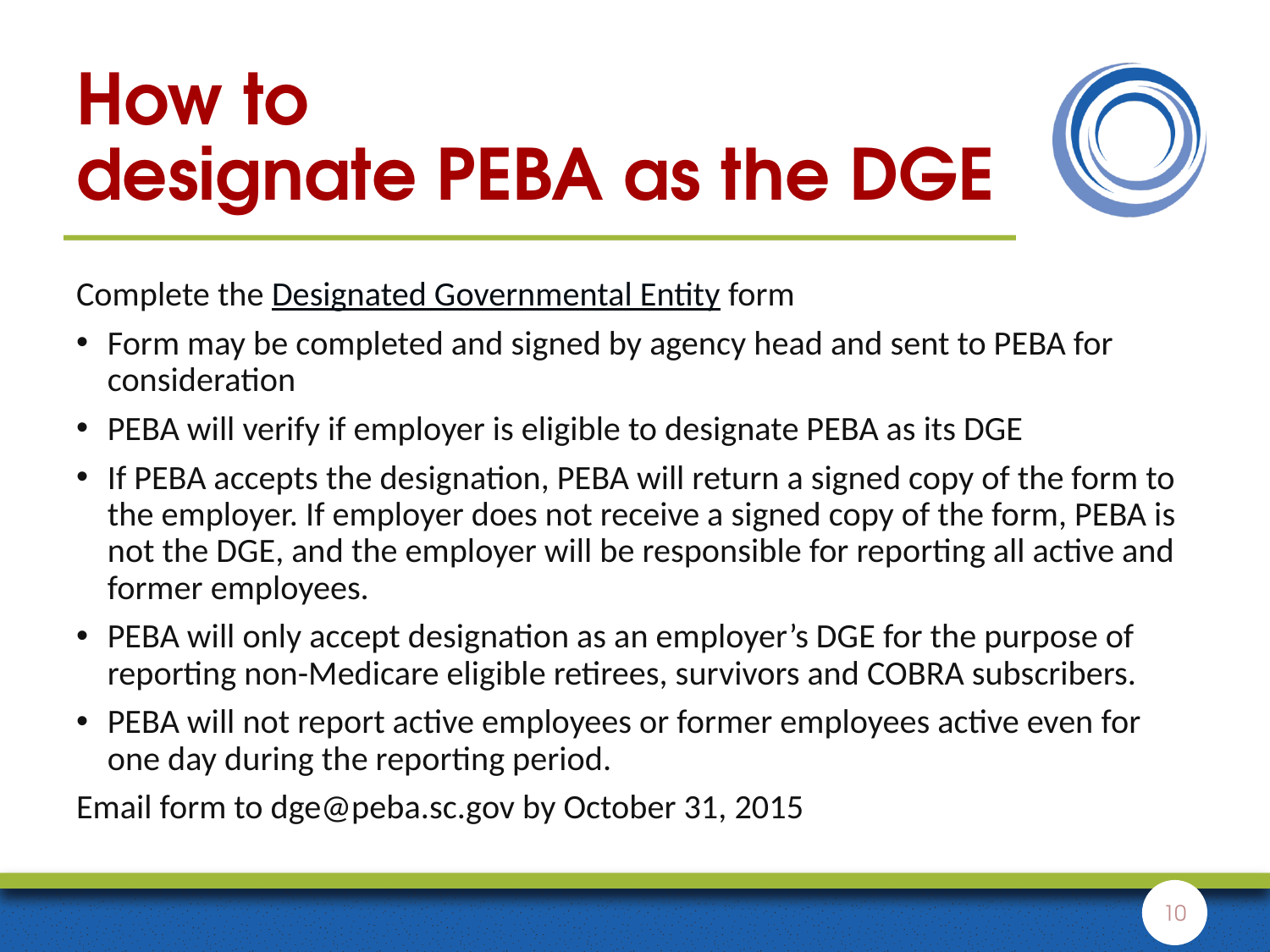

# How to designate PEBA as the DGE
Complete the Designated Governmental Entity form
Form may be completed and signed by agency head and sent to PEBA for consideration
PEBA will verify if employer is eligible to designate PEBA as its DGE
If PEBA accepts the designation, PEBA will return a signed copy of the form to the employer. If employer does not receive a signed copy of the form, PEBA is not the DGE, and the employer will be responsible for reporting all active and former employees.
PEBA will only accept designation as an employer’s DGE for the purpose of reporting non-Medicare eligible retirees, survivors and COBRA subscribers.
PEBA will not report active employees or former employees active even for one day during the reporting period.
Email form to dge@peba.sc.gov by October 31, 2015
10